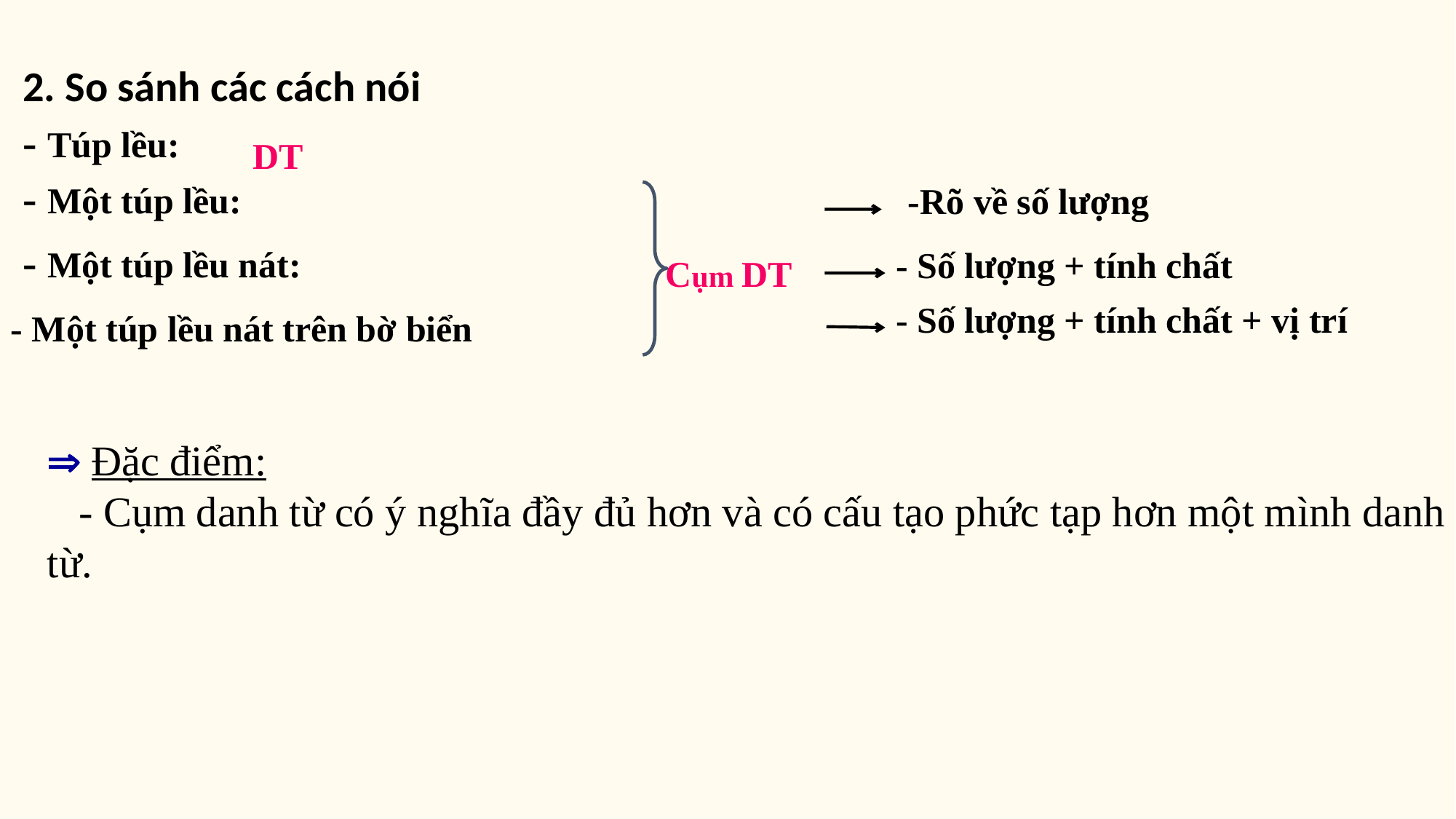

18
2. So sánh các cách nói
- Túp lều:
- Một túp lều:
- Một túp lều nát:
DT
-Rõ về số lượng

- Số lượng + tính chất
Cụm DT

- Số lượng + tính chất + vị trí
- Một túp lều nát trên bờ biển

⇒ Đặc điểm:
   - Cụm danh từ có ý nghĩa đầy đủ hơn và có cấu tạo phức tạp hơn một mình danh từ.